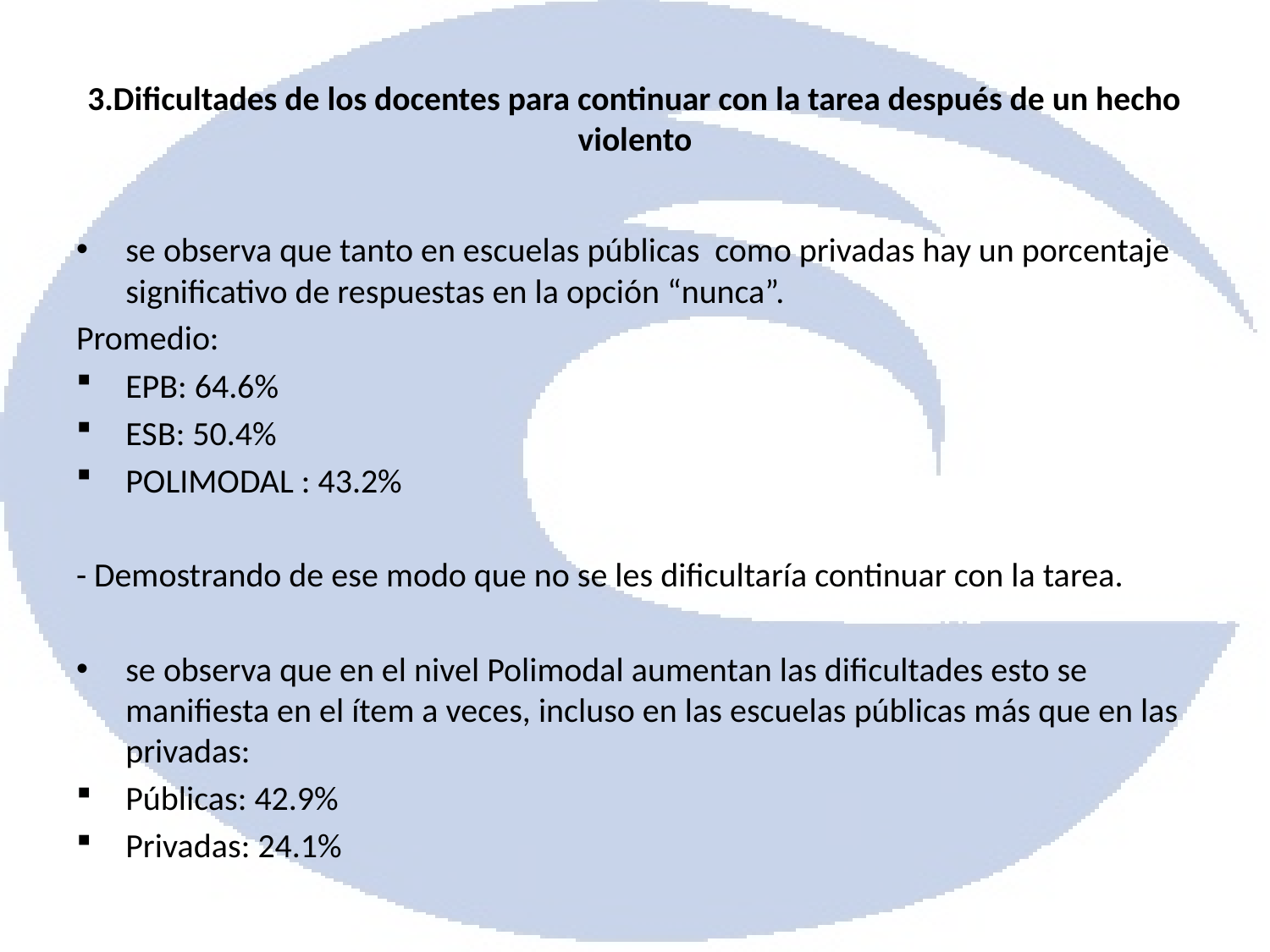

# 3.Dificultades de los docentes para continuar con la tarea después de un hecho violento
se observa que tanto en escuelas públicas  como privadas hay un porcentaje significativo de respuestas en la opción “nunca”.
Promedio:
EPB: 64.6%
ESB: 50.4%
POLIMODAL : 43.2%

- Demostrando de ese modo que no se les dificultaría continuar con la tarea.

se observa que en el nivel Polimodal aumentan las dificultades esto se manifiesta en el ítem a veces, incluso en las escuelas públicas más que en las privadas:
Públicas: 42.9%
Privadas: 24.1%